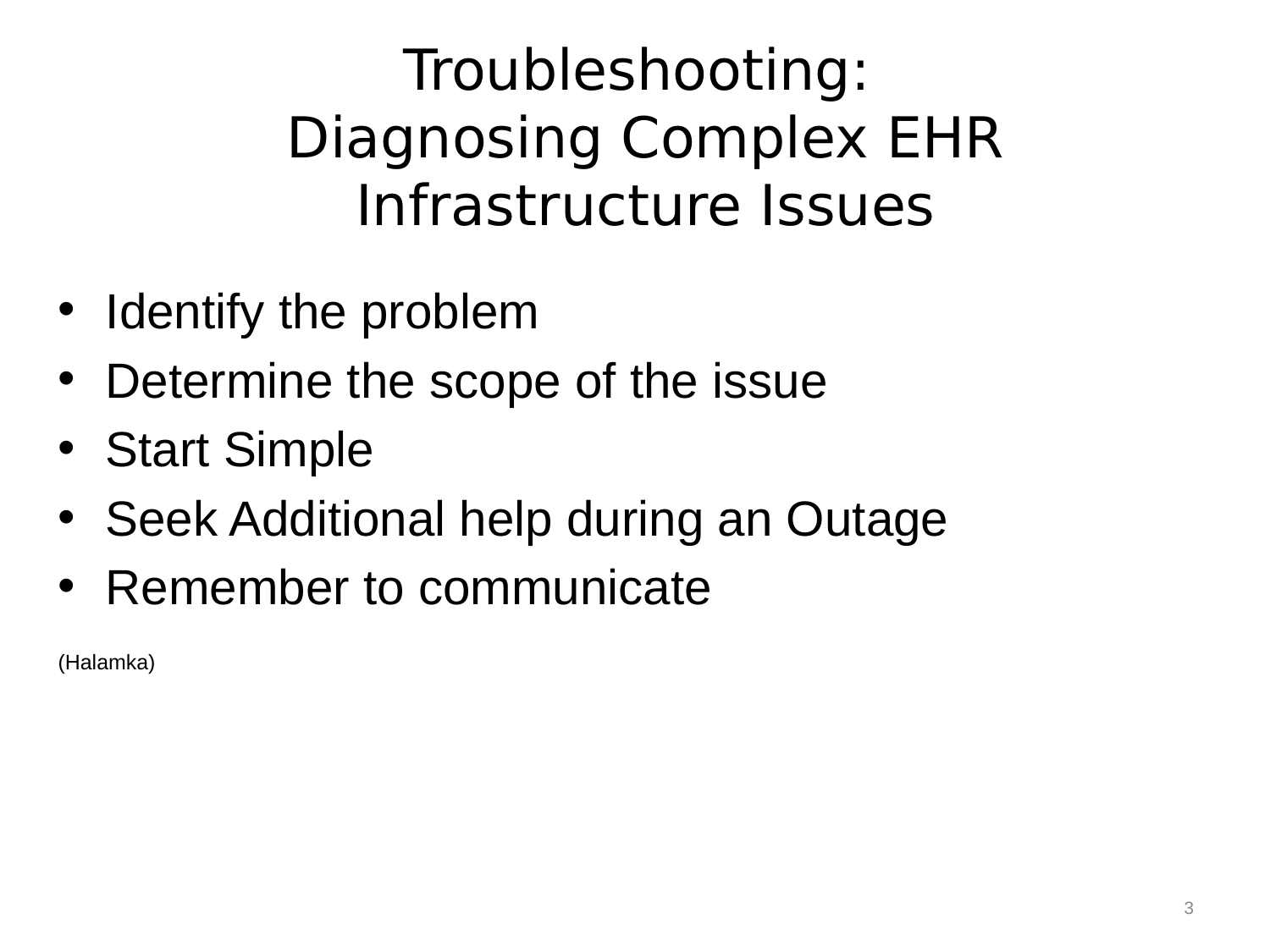

# Troubleshooting: Diagnosing Complex EHR Infrastructure Issues
Identify the problem
Determine the scope of the issue
Start Simple
Seek Additional help during an Outage
Remember to communicate

(Halamka)
3